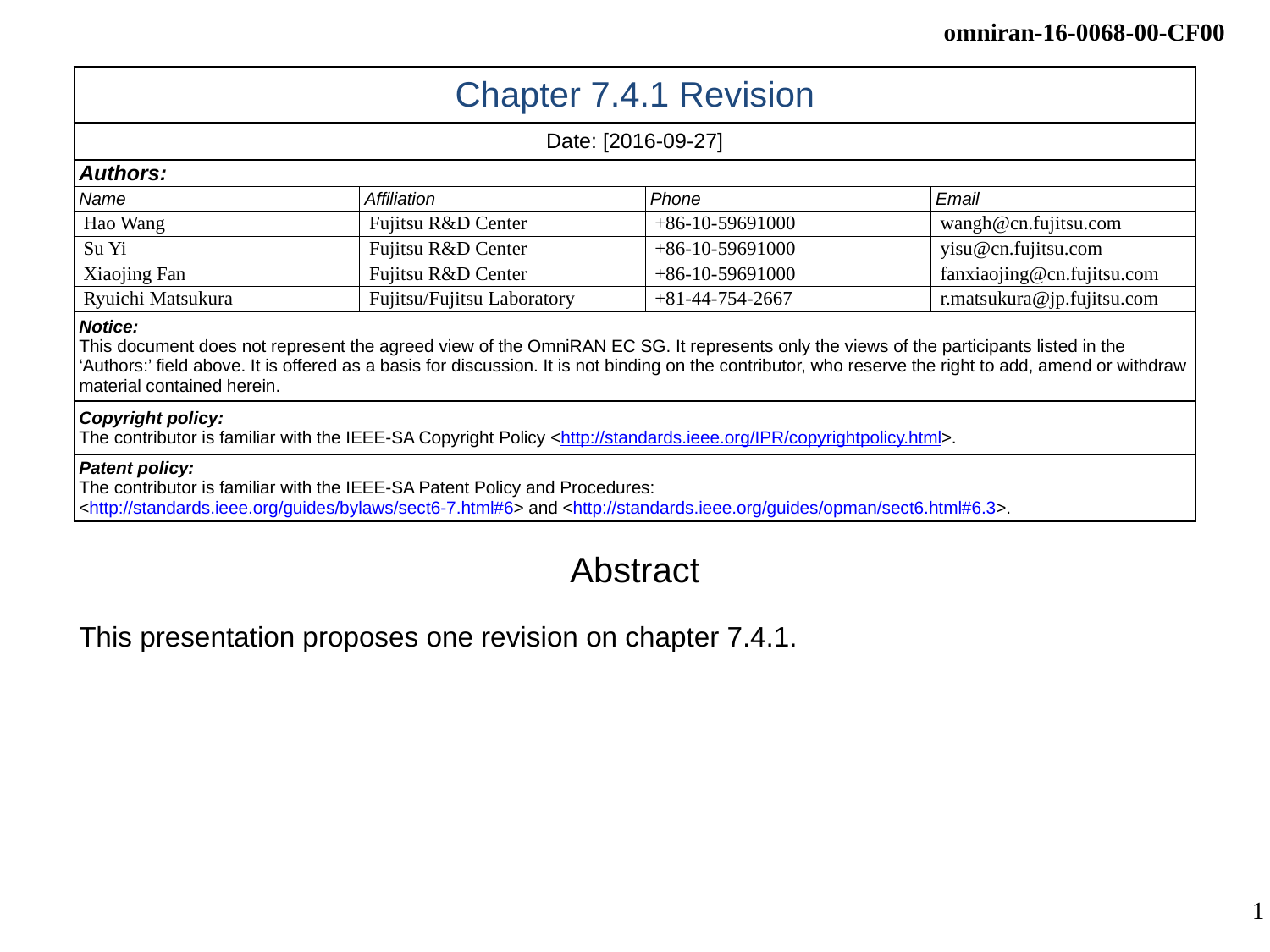

| Chapter 7.4.1 Revision |  |  |  |
| --- | --- | --- | --- |
| Date: [2016-09-27] |  |  |  |
| Authors: |  |  |  |
| Name | Affiliation | Phone | Email |
| Hao Wang | Fujitsu R&D Center | +86-10-59691000 | wangh@cn.fujitsu.com |
| Su Yi | Fujitsu R&D Center | +86-10-59691000 | yisu@cn.fujitsu.com |
| Xiaojing Fan | Fujitsu R&D Center | +86-10-59691000 | fanxiaojing@cn.fujitsu.com |
| Ryuichi Matsukura | Fujitsu/Fujitsu Laboratory | +81-44-754-2667 | r.matsukura@jp.fujitsu.com |
| Notice: This document does not represent the agreed view of the OmniRAN EC SG. It represents only the views of the participants listed in the ‘Authors:’ field above. It is offered as a basis for discussion. It is not binding on the contributor, who reserve the right to add, amend or withdraw material contained herein. |  |  |  |
| Copyright policy: The contributor is familiar with the IEEE-SA Copyright Policy <http://standards.ieee.org/IPR/copyrightpolicy.html>. |  |  |  |
| Patent policy: The contributor is familiar with the IEEE-SA Patent Policy and Procedures: <http://standards.ieee.org/guides/bylaws/sect6-7.html#6> and <http://standards.ieee.org/guides/opman/sect6.html#6.3>. |  |  |  |
Abstract

This presentation proposes one revision on chapter 7.4.1.